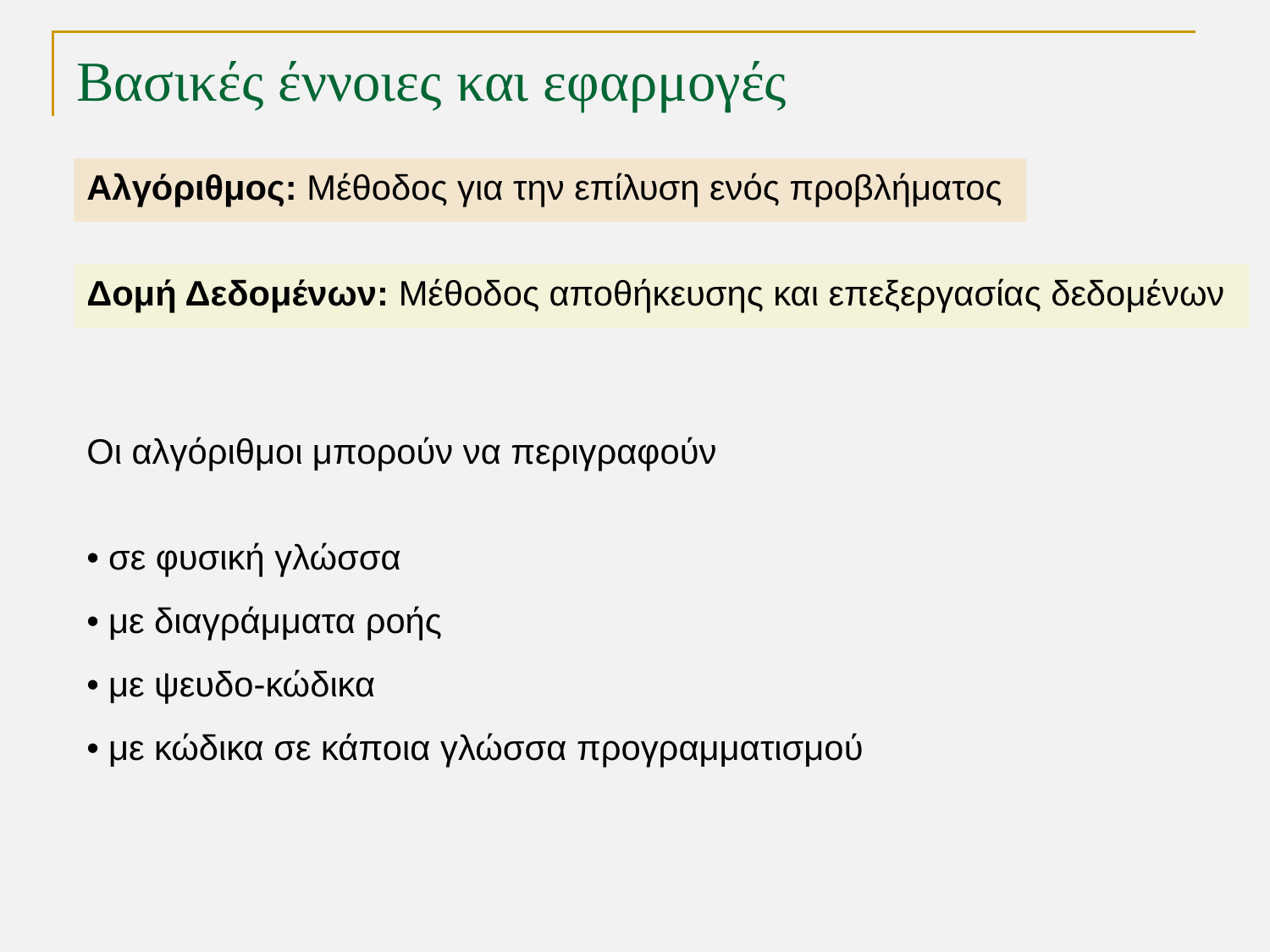

# Βασικές έννοιες και εφαρμογές
Αλγόριθμος: Μέθοδος για την επίλυση ενός προβλήματος
Δομή Δεδομένων: Μέθοδος αποθήκευσης και επεξεργασίας δεδομένων
Οι αλγόριθμοι μπορούν να περιγραφούν

• σε φυσική γλώσσα
• με διαγράμματα ροής
• με ψευδο-κώδικα
• με κώδικα σε κάποια γλώσσα προγραμματισμού